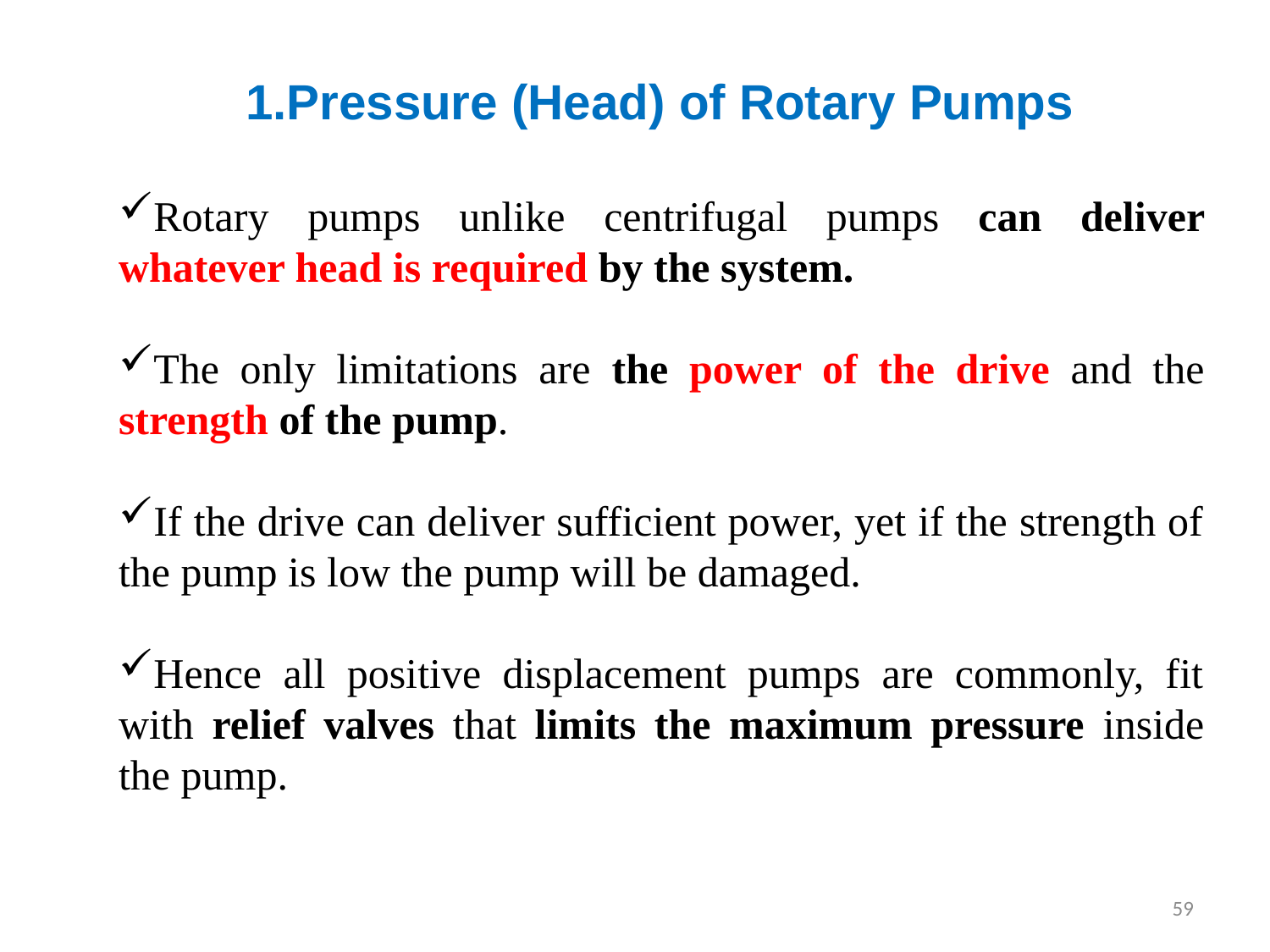

Pressure (Head) of Rotary Pumps

Rotary pumps unlike centrifugal pumps can deliver whatever head is required by the system.

The only limitations are the power of the drive and the strength of the pump.

If the drive can deliver sufficient power, yet if the strength of the pump is low the pump will be damaged.

Hence all positive displacement pumps are commonly, fit with relief valves that limits the maximum pressure inside the pump.
59